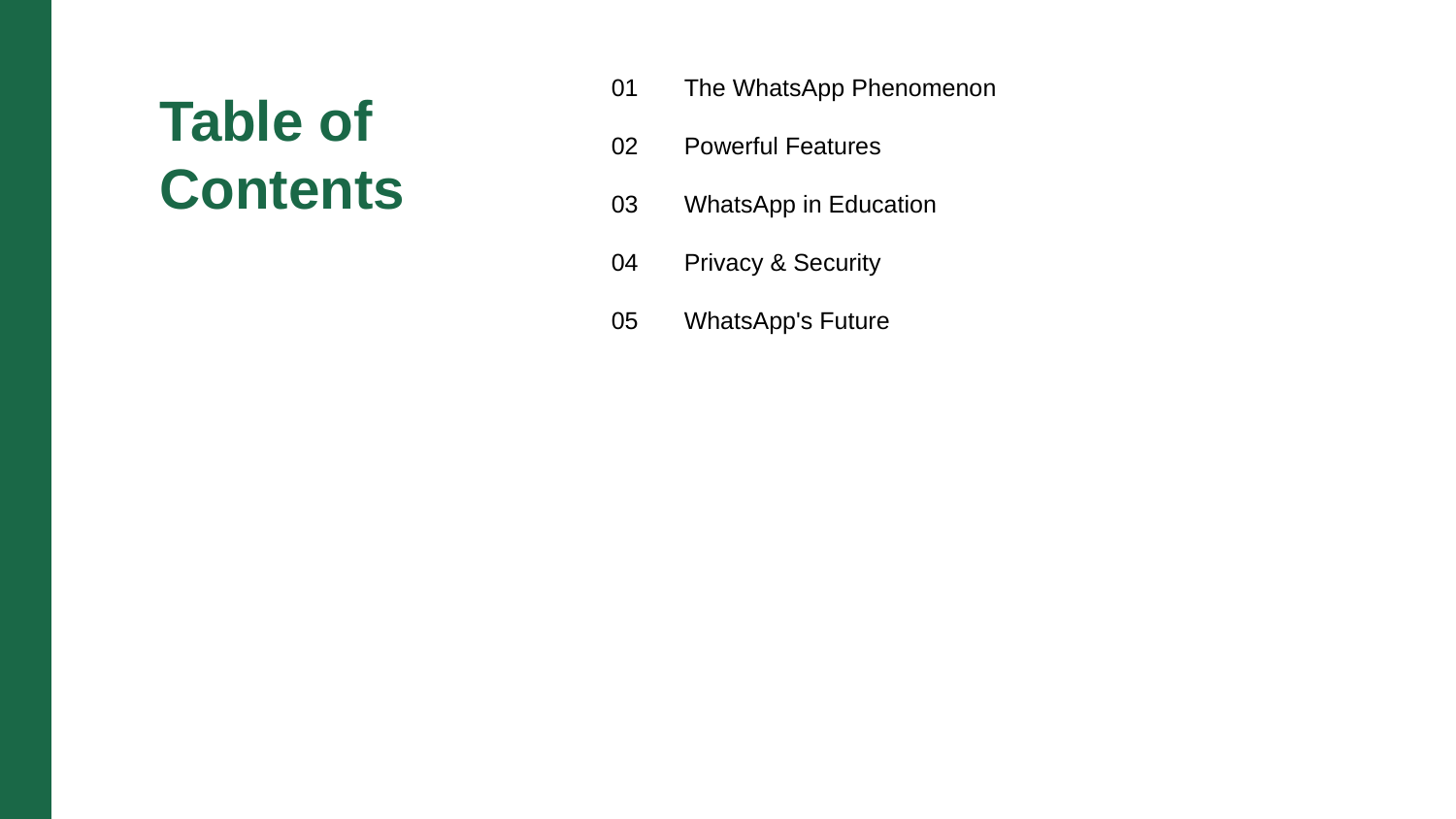

01
The WhatsApp Phenomenon
Table of Contents
02
Powerful Features
03
WhatsApp in Education
04
Privacy & Security
05
WhatsApp's Future